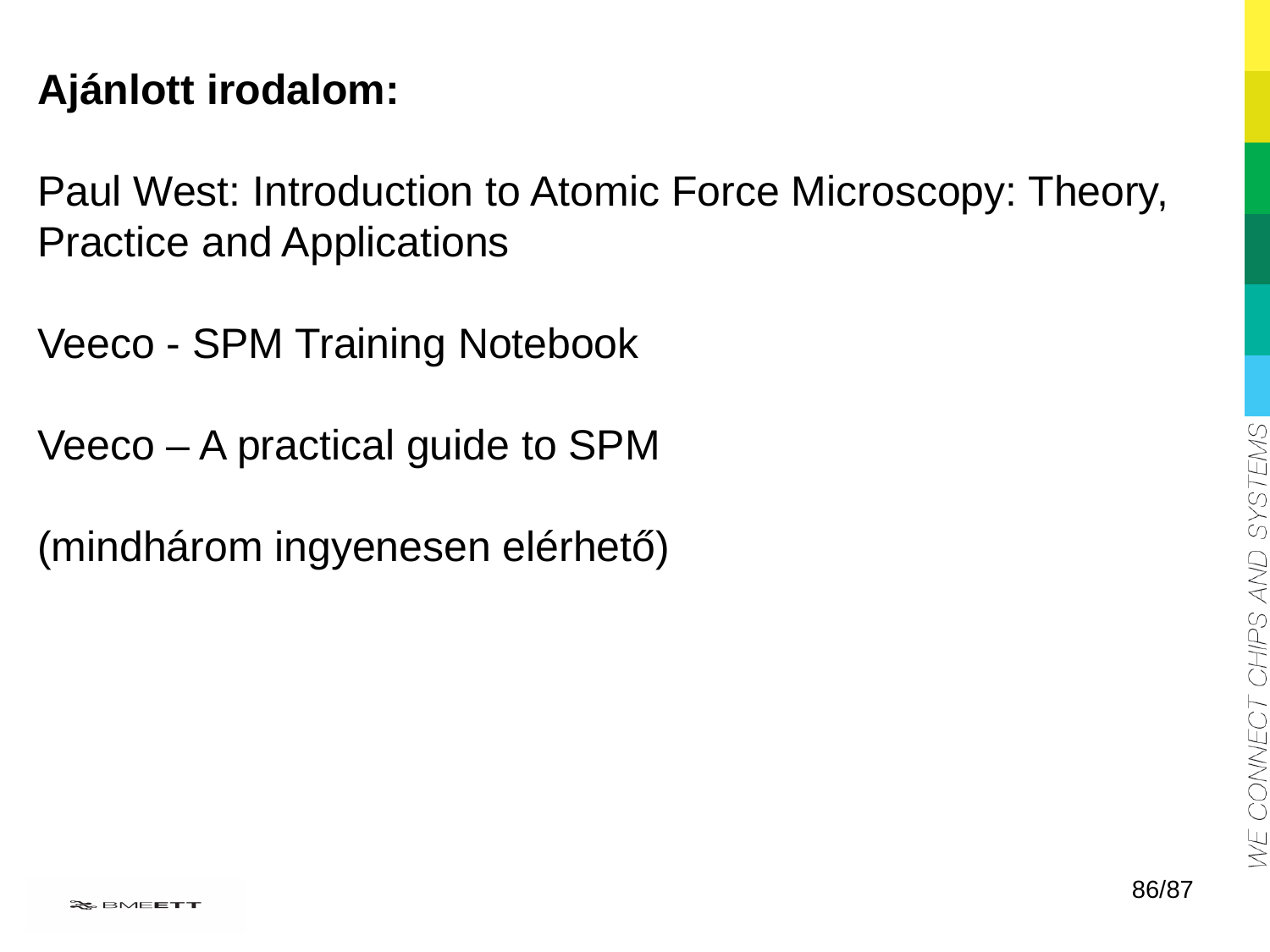

Ajánlott irodalom:

Paul West: Introduction to Atomic Force Microscopy: Theory, Practice and Applications

Veeco - SPM Training Notebook

Veeco – A practical guide to SPM

(mindhárom ingyenesen elérhető)

86/87